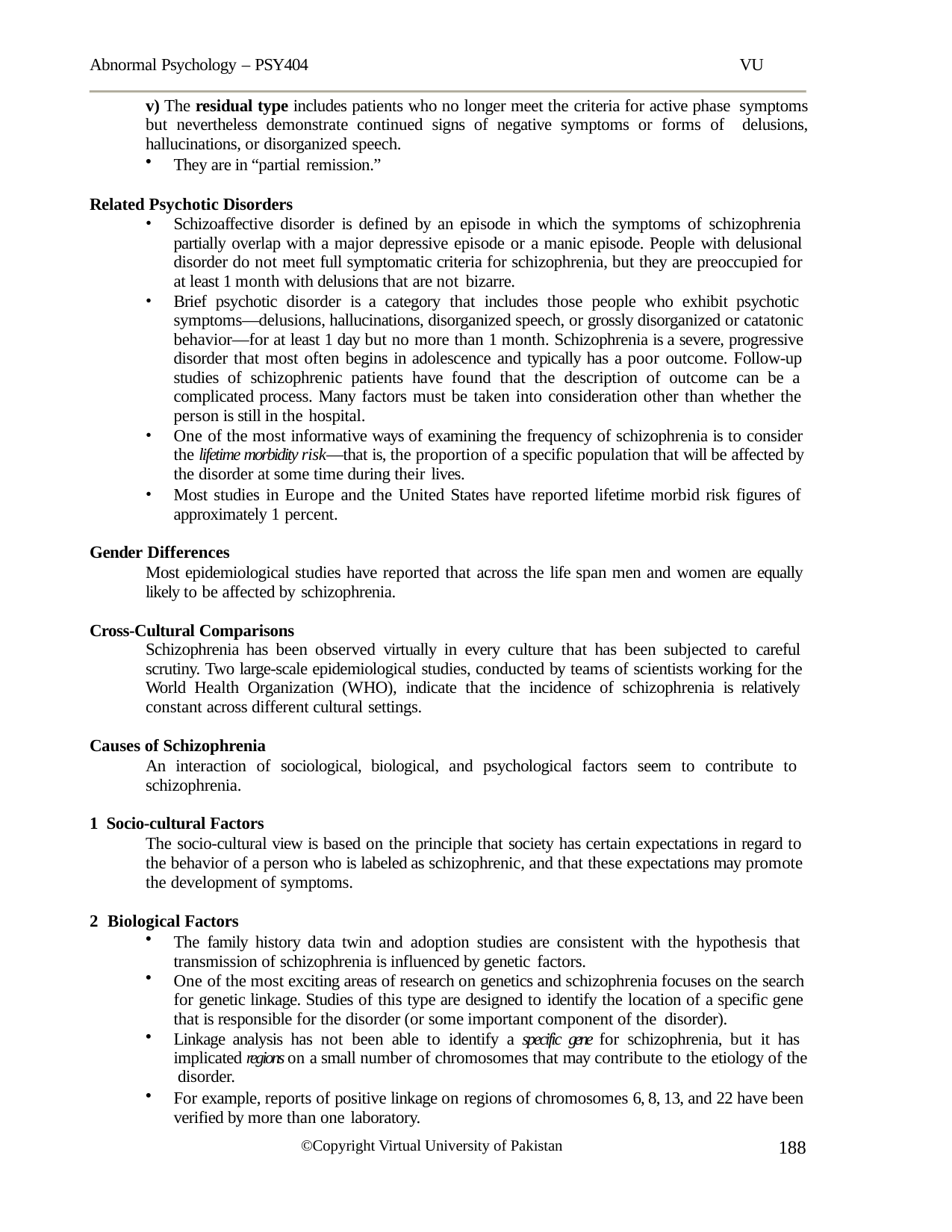

Abnormal Psychology – PSY404	VU

v) The residual type includes patients who no longer meet the criteria for active phase  symptoms but nevertheless demonstrate continued signs of negative symptoms or forms of  delusions, hallucinations, or disorganized speech.
They are in “partial remission.”

Related Psychotic Disorders
Schizoaffective disorder is defined by an episode in which the symptoms of schizophrenia  partially overlap with a major depressive episode or a manic episode. People with delusional  disorder do not meet full symptomatic criteria for schizophrenia, but they are preoccupied for  at least 1 month with delusions that are not bizarre.
Brief psychotic disorder is a category that includes those people who exhibit psychotic  symptoms—delusions, hallucinations, disorganized speech, or grossly disorganized or catatonic  behavior—for at least 1 day but no more than 1 month. Schizophrenia is a severe, progressive  disorder that most often begins in adolescence and typically has a poor outcome. Follow-up  studies of schizophrenic patients have found that the description of outcome can be a  complicated process. Many factors must be taken into consideration other than whether the  person is still in the hospital.
One of the most informative ways of examining the frequency of schizophrenia is to consider  the lifetime morbidity risk—that is, the proportion of a specific population that will be affected by  the disorder at some time during their lives.
Most studies in Europe and the United States have reported lifetime morbid risk figures of  approximately 1 percent.

Gender Differences
Most epidemiological studies have reported that across the life span men and women are equally  likely to be affected by schizophrenia.

Cross-Cultural Comparisons
Schizophrenia has been observed virtually in every culture that has been subjected to careful  scrutiny. Two large-scale epidemiological studies, conducted by teams of scientists working for the  World Health Organization (WHO), indicate that the incidence of schizophrenia is relatively  constant across different cultural settings.

Causes of Schizophrenia
An interaction of sociological, biological, and psychological factors seem to contribute to  schizophrenia.

Socio-cultural Factors
The socio-cultural view is based on the principle that society has certain expectations in regard to  the behavior of a person who is labeled as schizophrenic, and that these expectations may promote  the development of symptoms.

Biological Factors
The family history data twin and adoption studies are consistent with the hypothesis that  transmission of schizophrenia is influenced by genetic factors.
One of the most exciting areas of research on genetics and schizophrenia focuses on the search  for genetic linkage. Studies of this type are designed to identify the location of a specific gene  that is responsible for the disorder (or some important component of the disorder).
Linkage analysis has not been able to identify a specific gene for schizophrenia, but it has  implicated regions on a small number of chromosomes that may contribute to the etiology of the  disorder.
For example, reports of positive linkage on regions of chromosomes 6, 8, 13, and 22 have been  verified by more than one laboratory.

188
©Copyright Virtual University of Pakistan